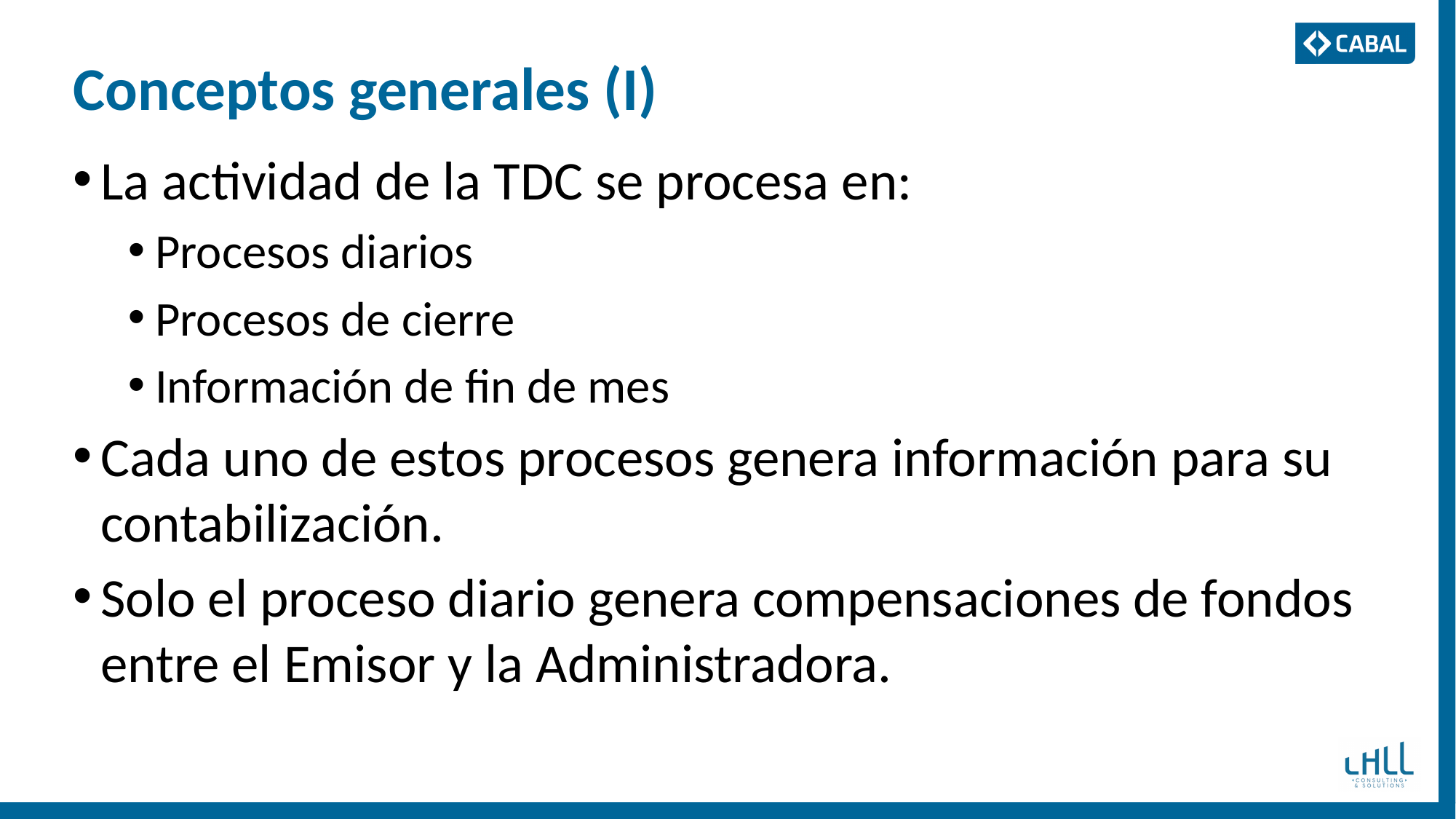

# Conceptos generales (I)
La actividad de la TDC se procesa en:
Procesos diarios
Procesos de cierre
Información de fin de mes
Cada uno de estos procesos genera información para su contabilización.
Solo el proceso diario genera compensaciones de fondos entre el Emisor y la Administradora.